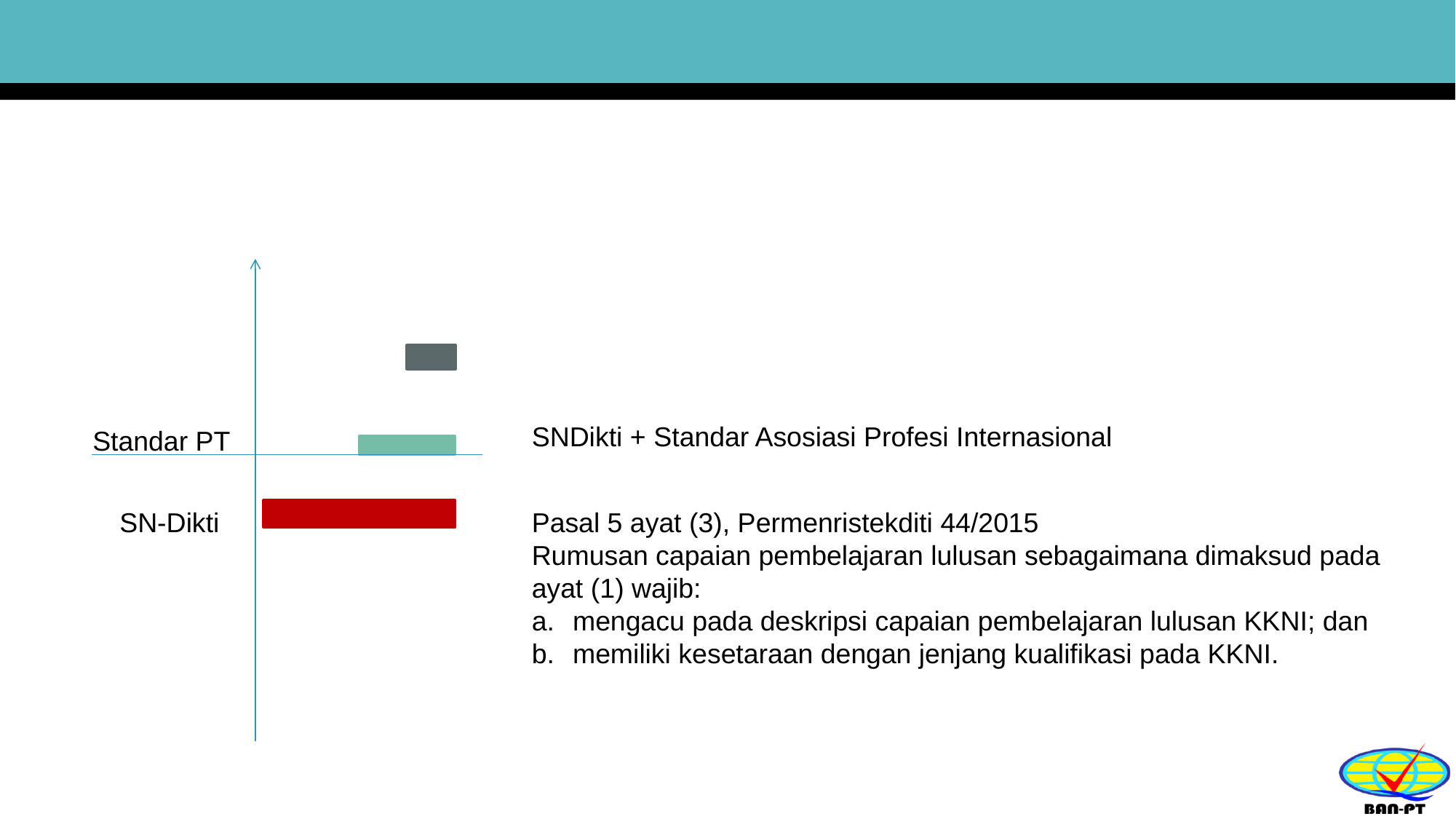

#

SNDikti + Standar Asosiasi Profesi Internasional
Standar PT

SN-Dikti

Pasal 5 ayat (3), Permenristekditi 44/2015
Rumusan capaian pembelajaran lulusan sebagaimana dimaksud pada ayat (1) wajib:
mengacu pada deskripsi capaian pembelajaran lulusan KKNI; dan
memiliki kesetaraan dengan jenjang kualifikasi pada KKNI.